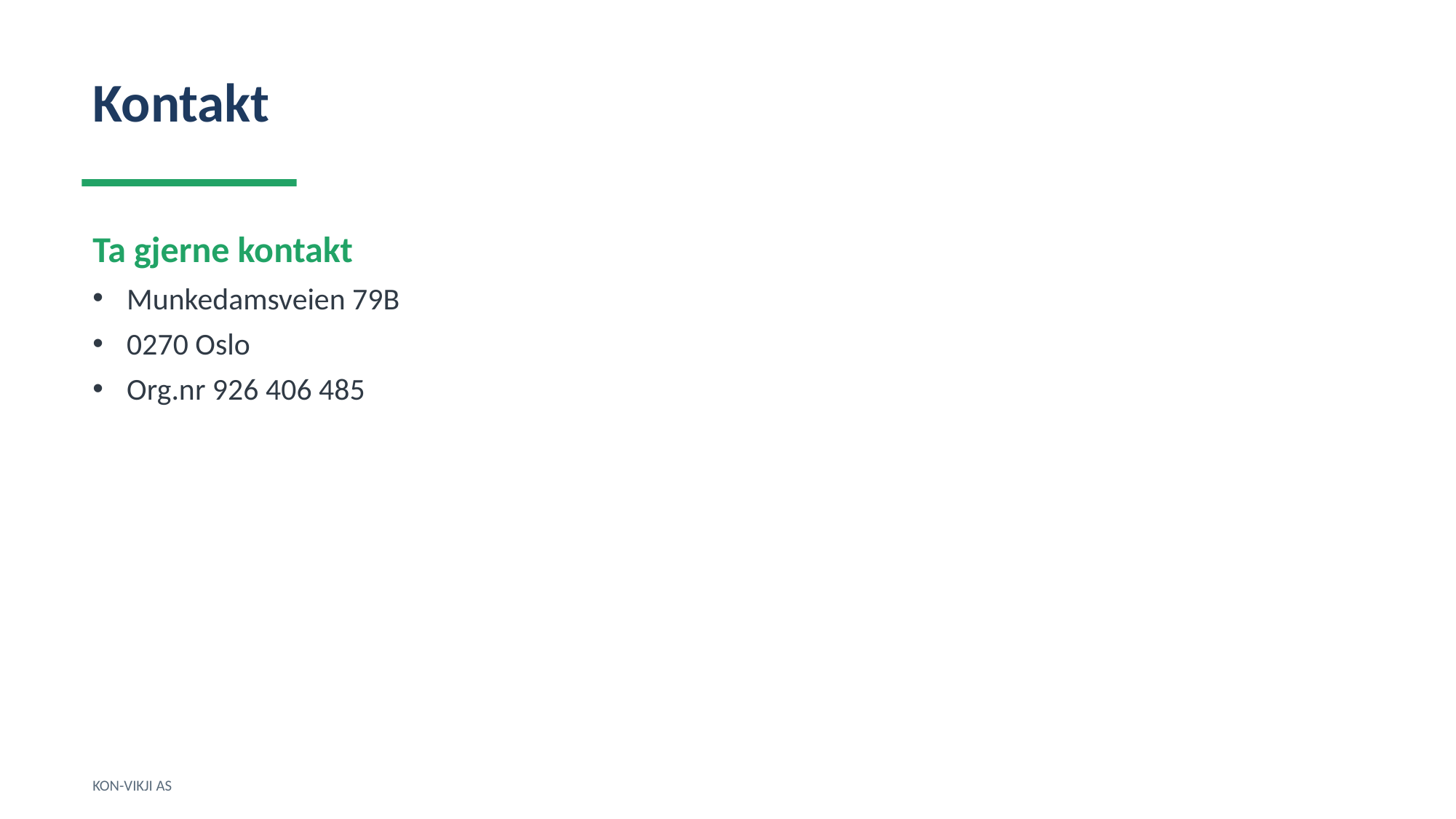

Kontakt

Ta gjerne kontakt
Munkedamsveien 79B
0270 Oslo
Org.nr 926 406 485
KON-VIKJI AS